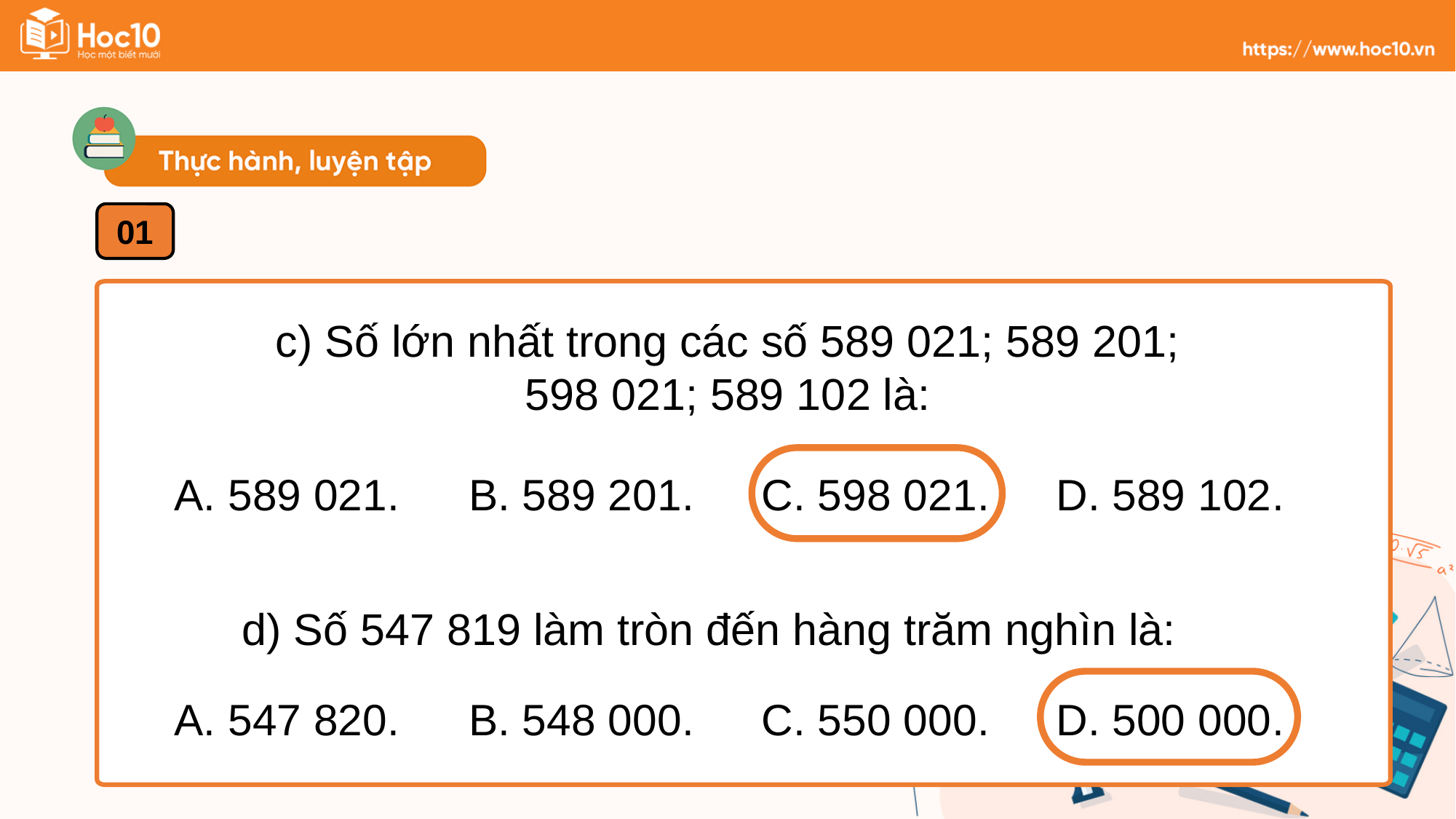

01

c) Số lớn nhất trong các số 589 021; 589 201; 598 021; 589 102 là:

| A. 589 021. | B. 589 201. | C. 598 021. | D. 589 102. |
| --- | --- | --- | --- |
d) Số 547 819 làm tròn đến hàng trăm nghìn là:

| A. 547 820. | B. 548 000. | C. 550 000. | D. 500 000. |
| --- | --- | --- | --- |